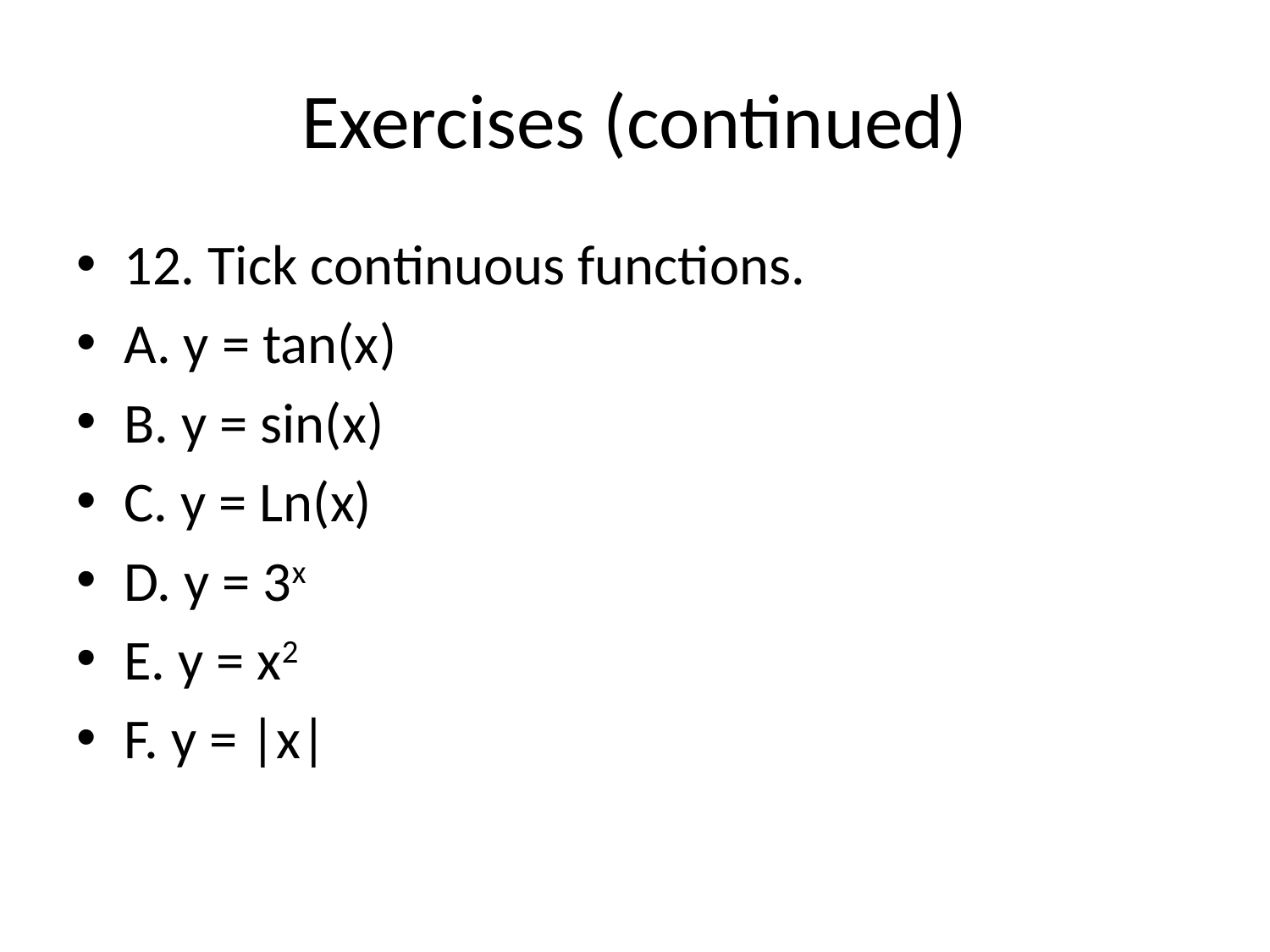

# Exercises (continued)
12. Tick continuous functions.
A. y = tan(x)
B. y = sin(x)
C. y = Ln(x)
D. y = 3x
E. y = x2
F. y = |x|